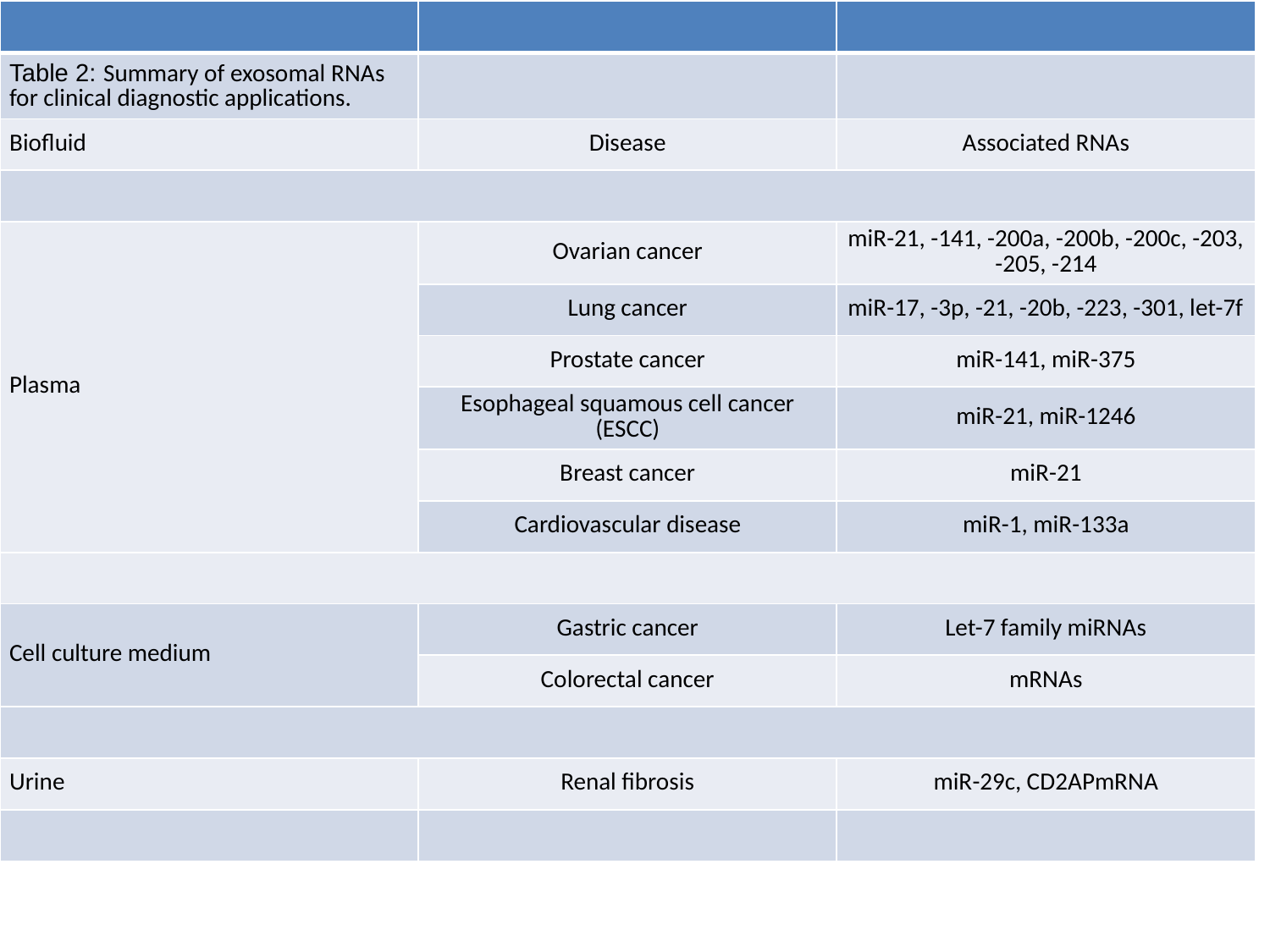

|  |  |  |
| --- | --- | --- |
| Table 2: Summary of exosomal RNAs for clinical diagnostic applications. |  |  |
| Biofluid | Disease | Associated RNAs |
|  |  |  |
| Plasma | Ovarian cancer | miR-21, -141, -200a, -200b, -200c, -203, -205, -214 |
|  | Lung cancer | miR-17, -3p, -21, -20b, -223, -301, let-7f |
|  | Prostate cancer | miR-141, miR-375 |
|  | Esophageal squamous cell cancer (ESCC) | miR-21, miR-1246 |
|  | Breast cancer | miR-21 |
|  | Cardiovascular disease | miR-1, miR-133a |
|  |  |  |
| Cell culture medium | Gastric cancer | Let-7 family miRNAs |
|  | Colorectal cancer | mRNAs |
|  |  |  |
| Urine | Renal fibrosis | miR-29c, CD2APmRNA |
|  |  |  |